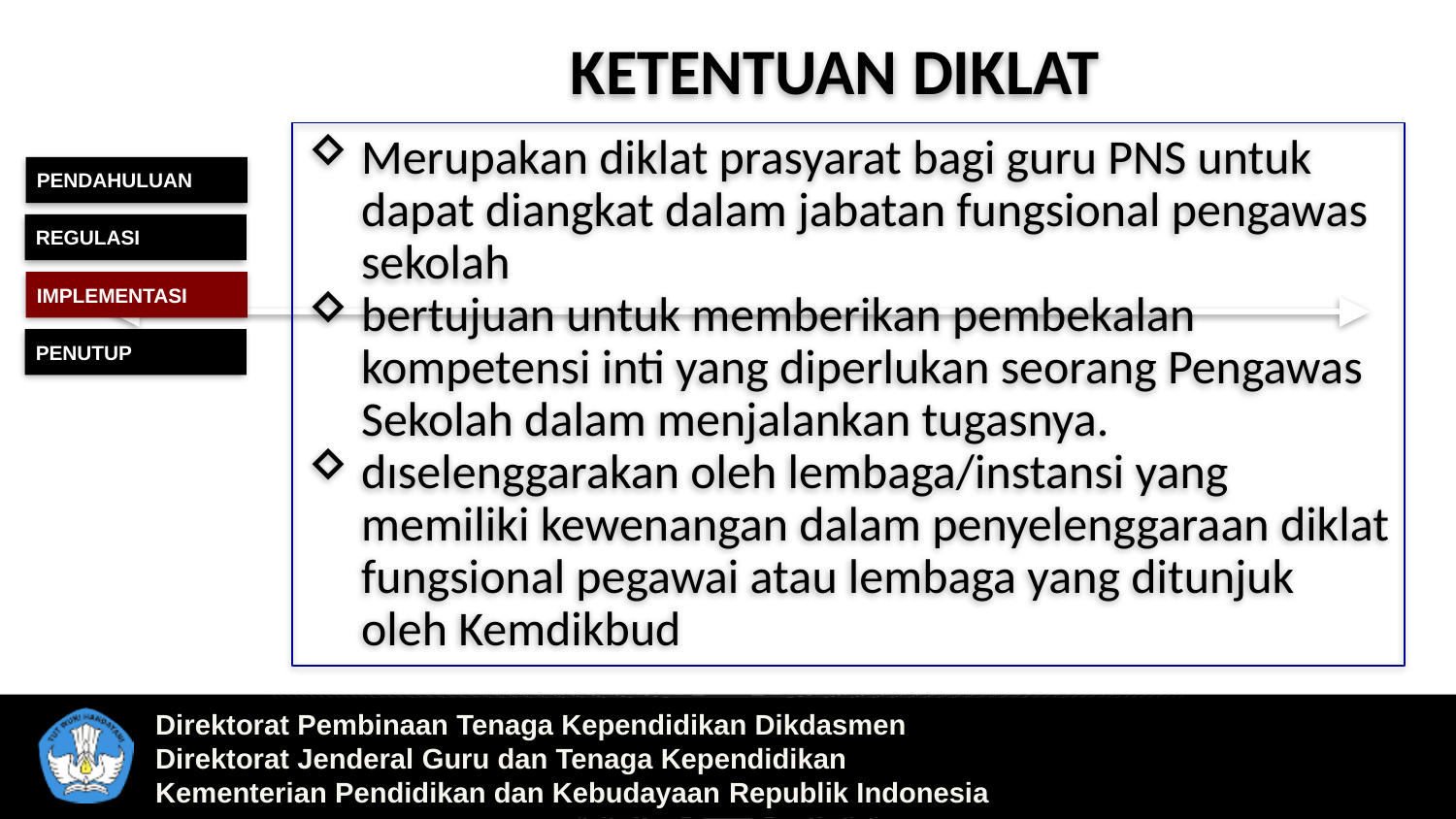

KETENTUAN DIKLAT
Merupakan diklat prasyarat bagi guru PNS untuk dapat diangkat dalam jabatan fungsional pengawas sekolah
bertujuan untuk memberikan pembekalan kompetensi inti yang diperlukan seorang Pengawas Sekolah dalam menjalankan tugasnya.
dıselenggarakan oleh lembaga/instansi yang memiliki kewenangan dalam penyelenggaraan diklat fungsional pegawai atau lembaga yang ditunjuk oleh Kemdikbud
PENDAHULUAN
REGULASI
IMPLEMENTASI
PENUTUP
Direktorat Pembinaan Tenaga Kependidikan Dikdasmen
Direktorat Jenderal Guru dan Tenaga Kependidikan
Kementerian Pendidikan dan Kebudayaan Republik Indonesia